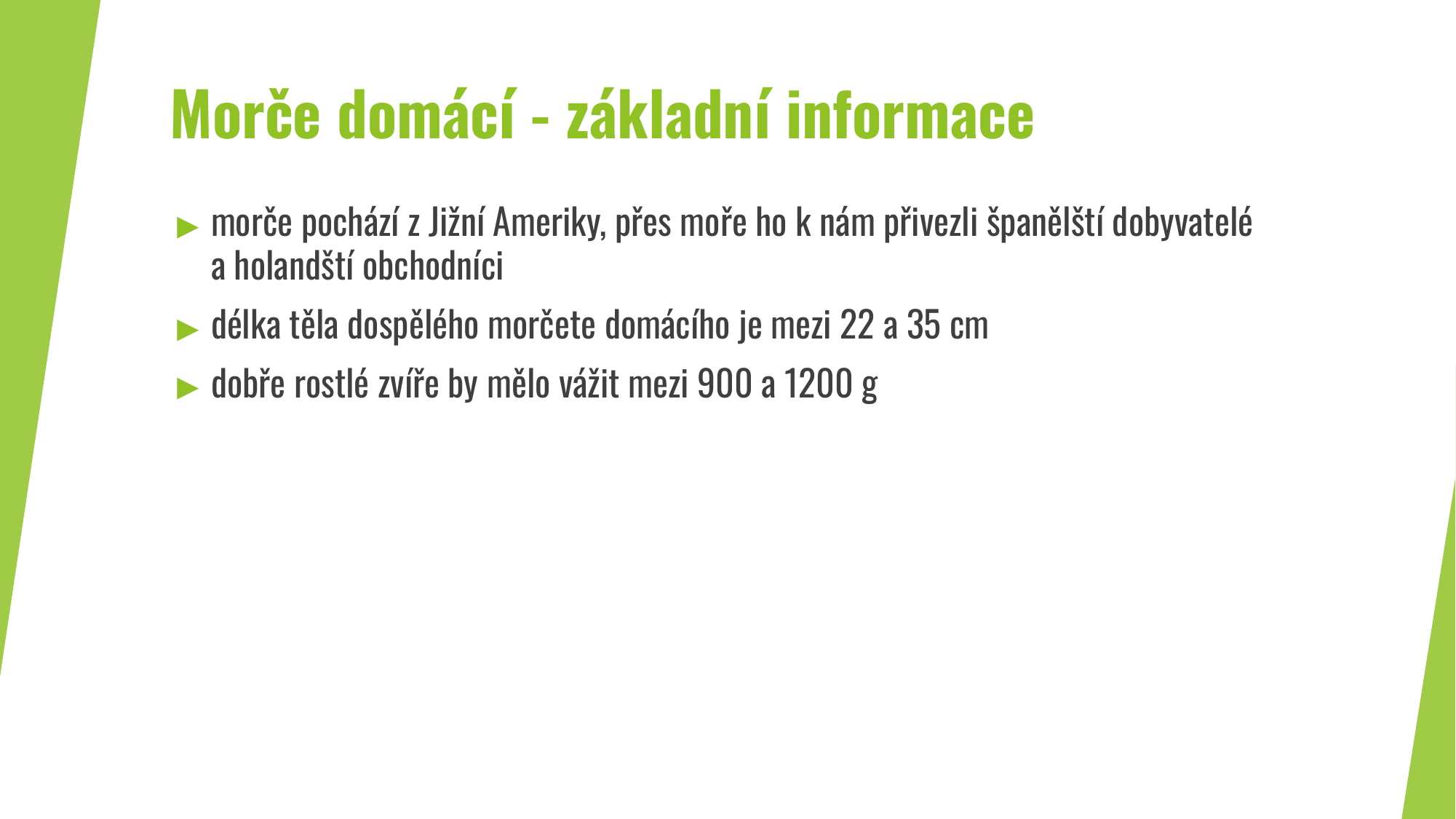

# Morče domácí - základní informace
morče pochází z Jižní Ameriky, přes moře ho k nám přivezli španělští dobyvatelé a holandští obchodníci
délka těla dospělého morčete domácího je mezi 22 a 35 cm
dobře rostlé zvíře by mělo vážit mezi 900 a 1200 g